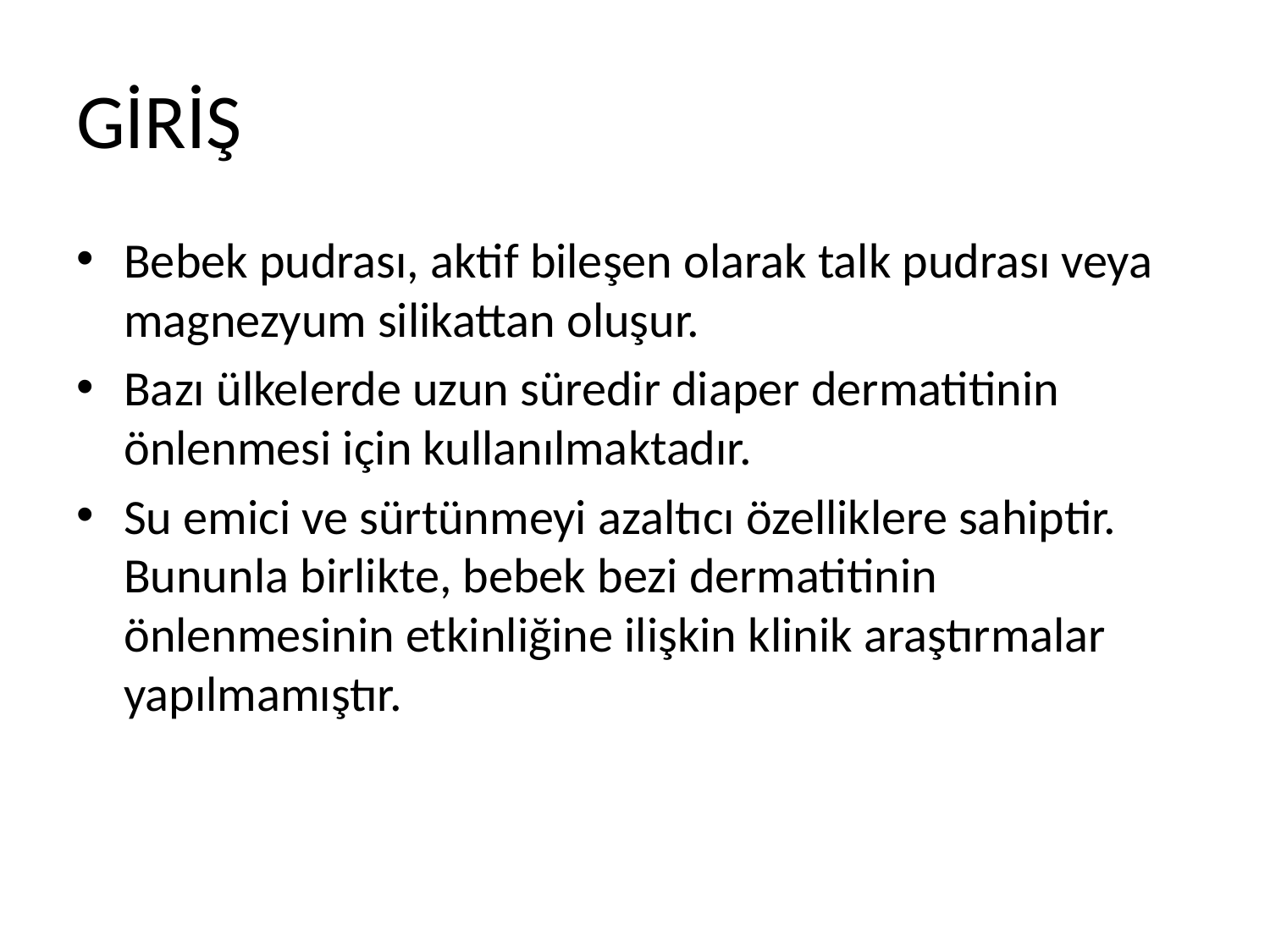

# GİRİŞ
Bebek pudrası, aktif bileşen olarak talk pudrası veya magnezyum silikattan oluşur.
Bazı ülkelerde uzun süredir diaper dermatitinin önlenmesi için kullanılmaktadır.
Su emici ve sürtünmeyi azaltıcı özelliklere sahiptir. Bununla birlikte, bebek bezi dermatitinin önlenmesinin etkinliğine ilişkin klinik araştırmalar yapılmamıştır.